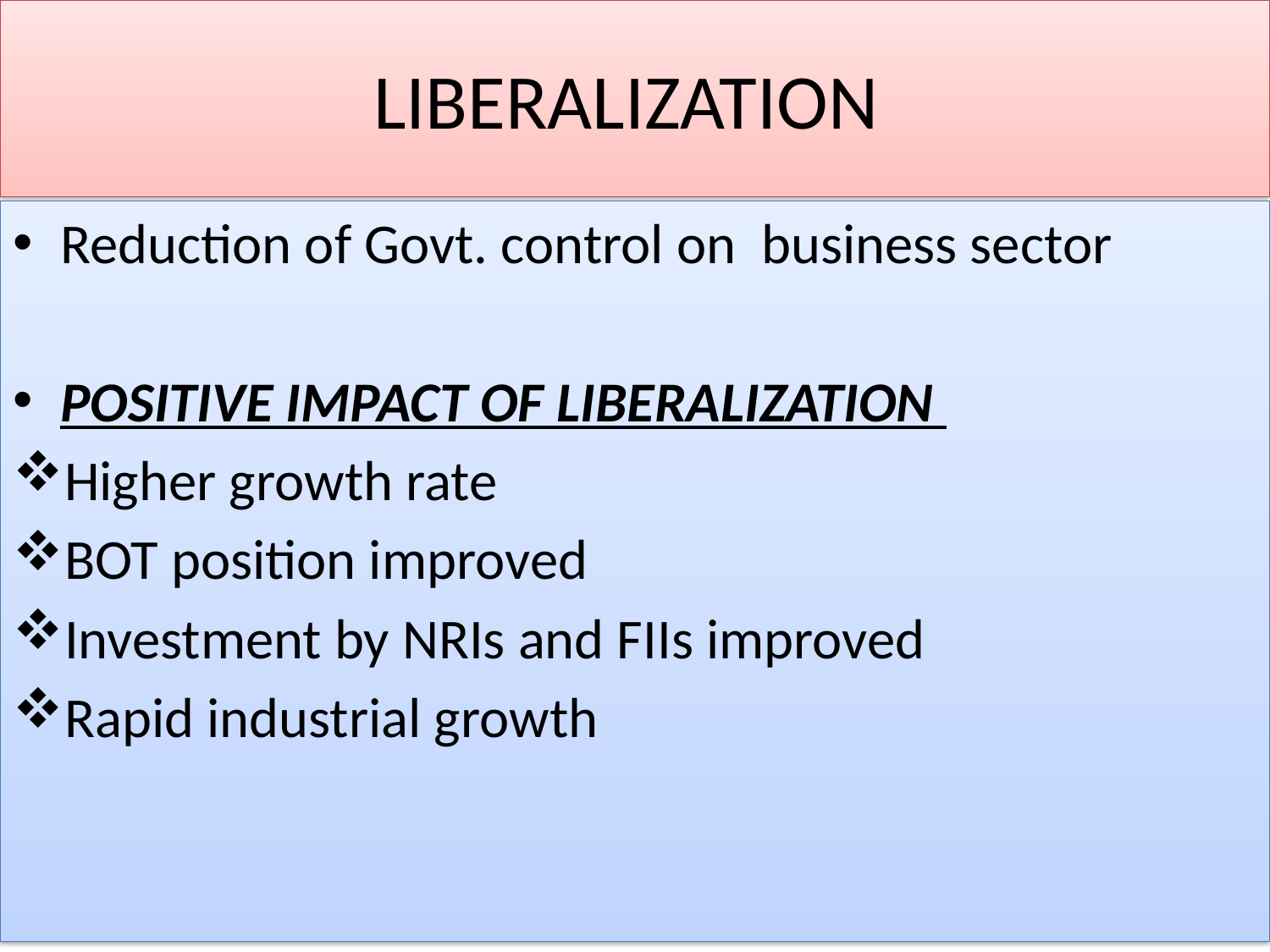

# LIBERALIZATION
Reduction of Govt. control on  business sector

POSITIVE IMPACT OF LIBERALIZATION
Higher growth rate
BOT position improved
Investment by NRIs and FIIs improved
Rapid industrial growth